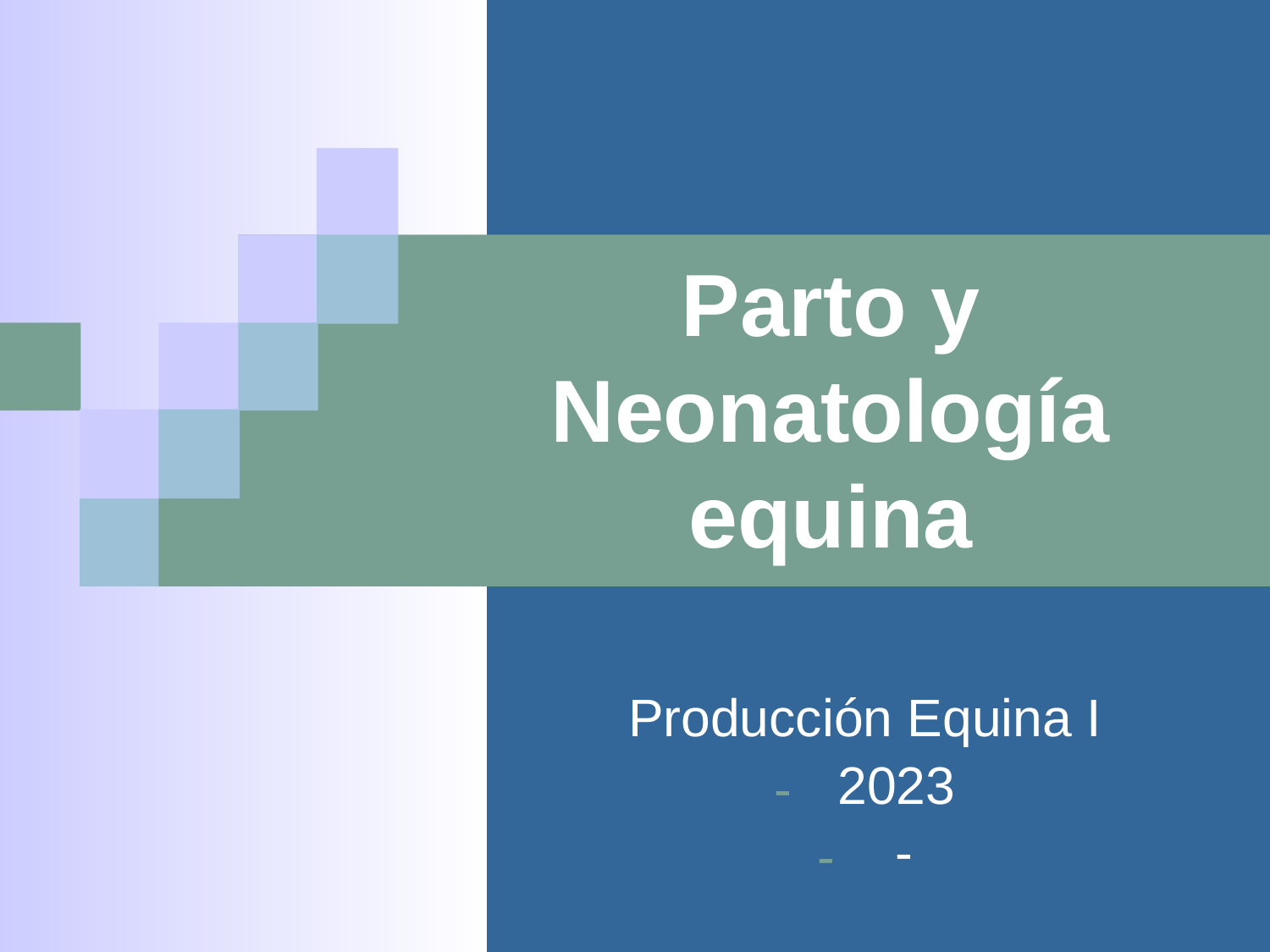

# Parto y Neonatología equina

Producción Equina I
2023
 -